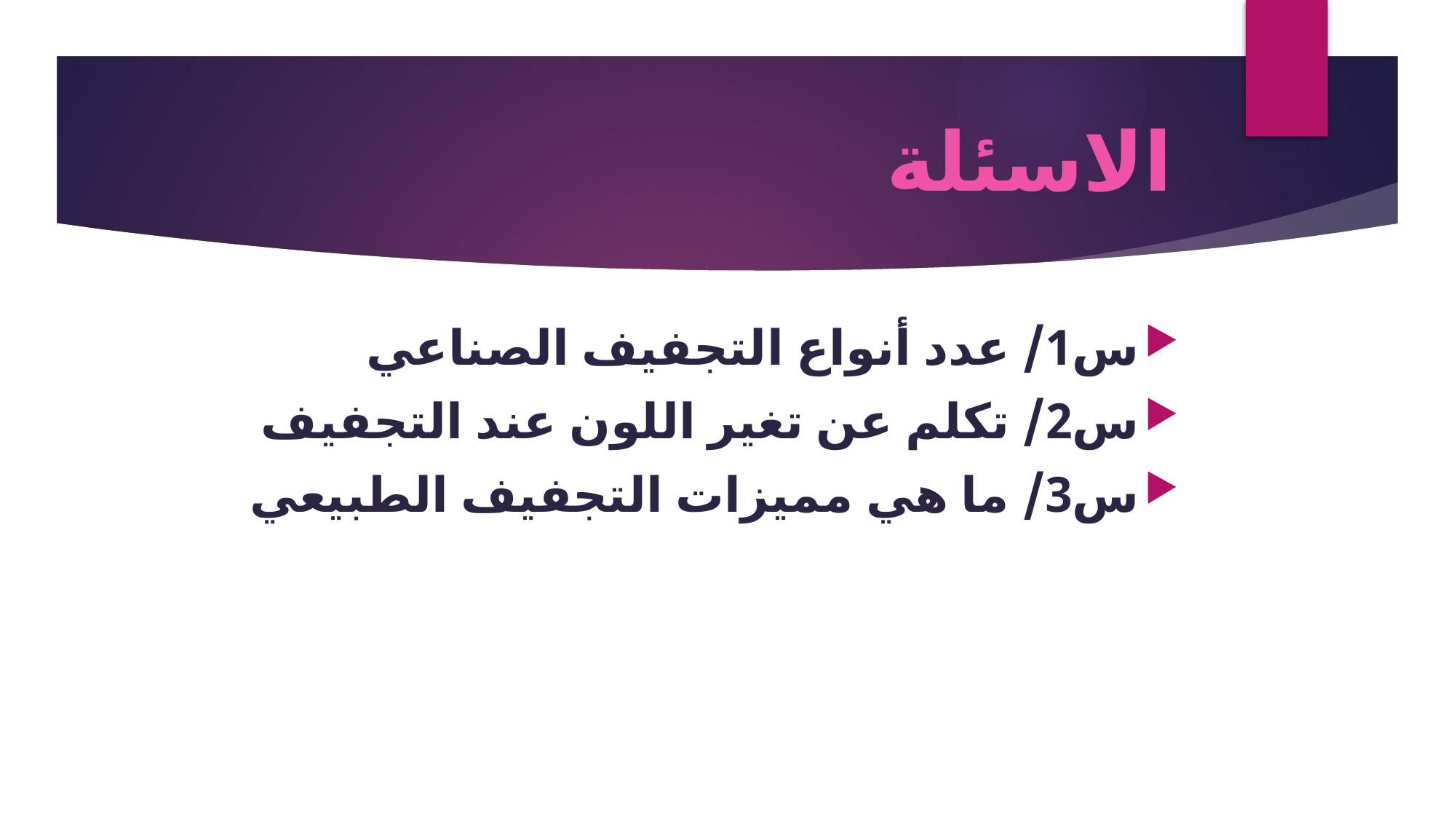

# الاسئلة
س1/ عدد أنواع التجفيف الصناعي
س2/ تكلم عن تغير اللون عند التجفيف
س3/ ما هي مميزات التجفيف الطبيعي